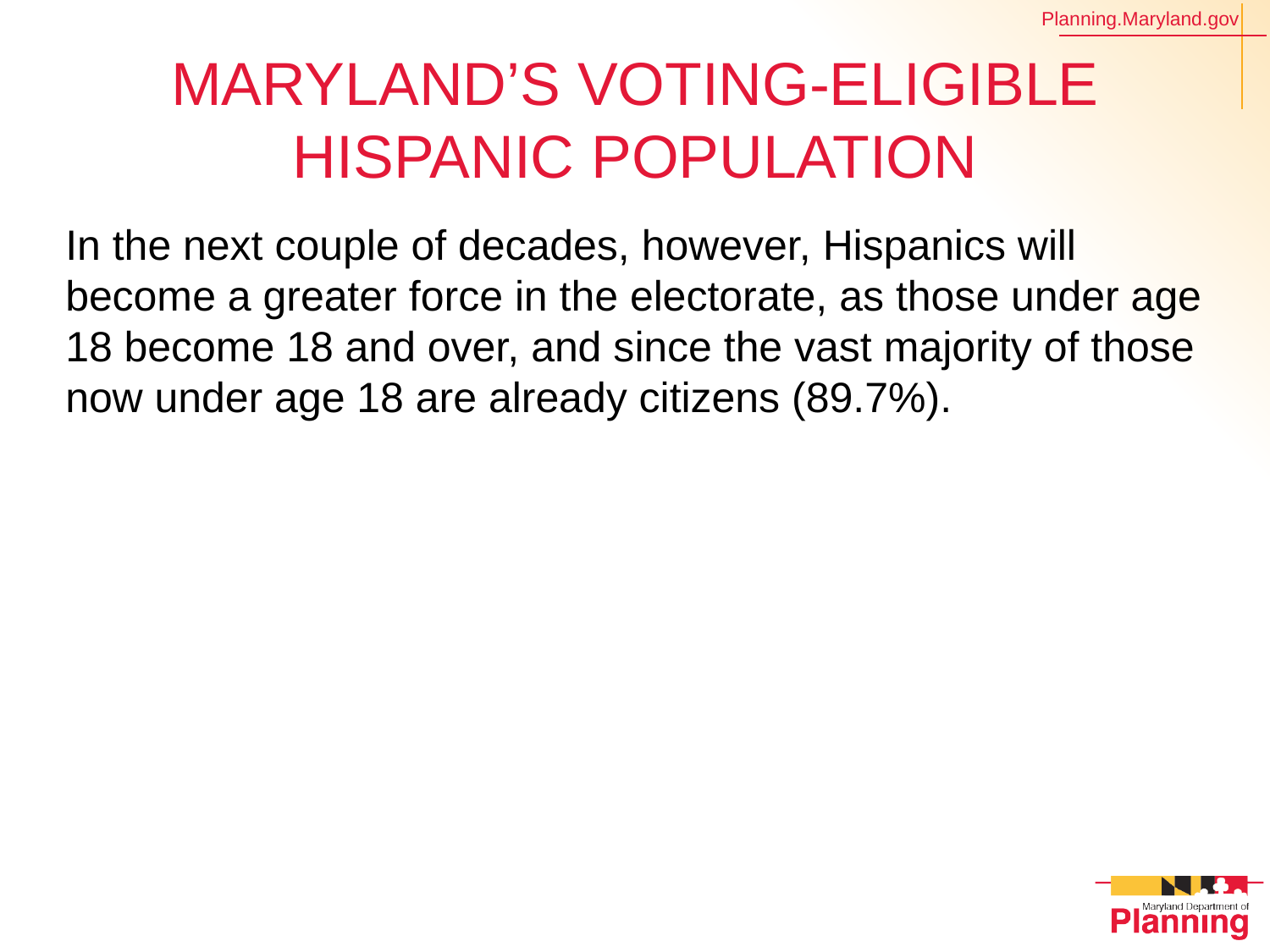

# Maryland’s Voting-Eligible Hispanic Population
In the next couple of decades, however, Hispanics will become a greater force in the electorate, as those under age 18 become 18 and over, and since the vast majority of those now under age 18 are already citizens (89.7%).